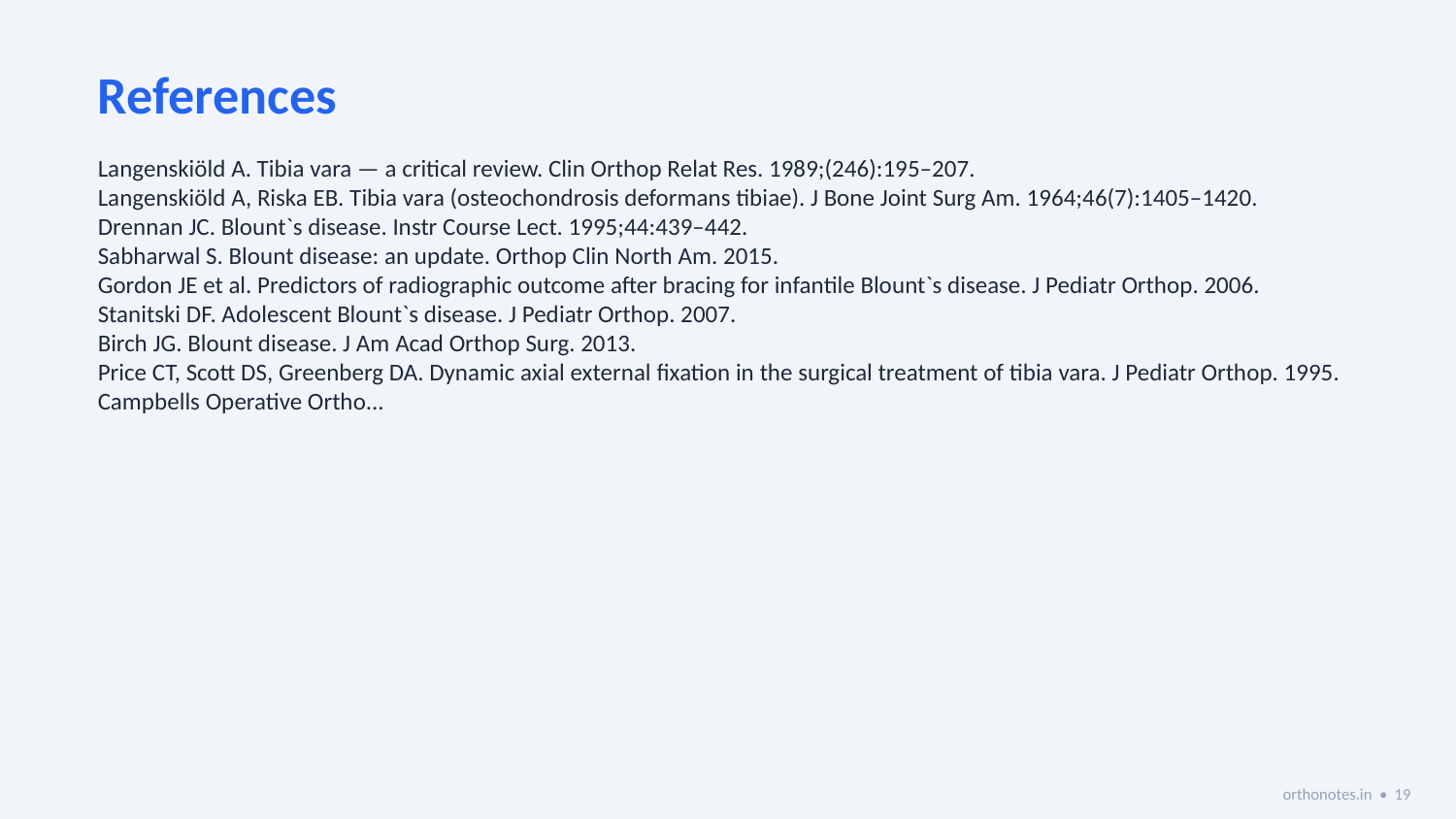

References
Langenskiöld A. Tibia vara — a critical review. Clin Orthop Relat Res. 1989;(246):195–207.
Langenskiöld A, Riska EB. Tibia vara (osteochondrosis deformans tibiae). J Bone Joint Surg Am. 1964;46(7):1405–1420.
Drennan JC. Blount`s disease. Instr Course Lect. 1995;44:439–442.
Sabharwal S. Blount disease: an update. Orthop Clin North Am. 2015.
Gordon JE et al. Predictors of radiographic outcome after bracing for infantile Blount`s disease. J Pediatr Orthop. 2006.
Stanitski DF. Adolescent Blount`s disease. J Pediatr Orthop. 2007.
Birch JG. Blount disease. J Am Acad Orthop Surg. 2013.
Price CT, Scott DS, Greenberg DA. Dynamic axial external fixation in the surgical treatment of tibia vara. J Pediatr Orthop. 1995.
Campbells Operative Ortho...
orthonotes.in  •  19